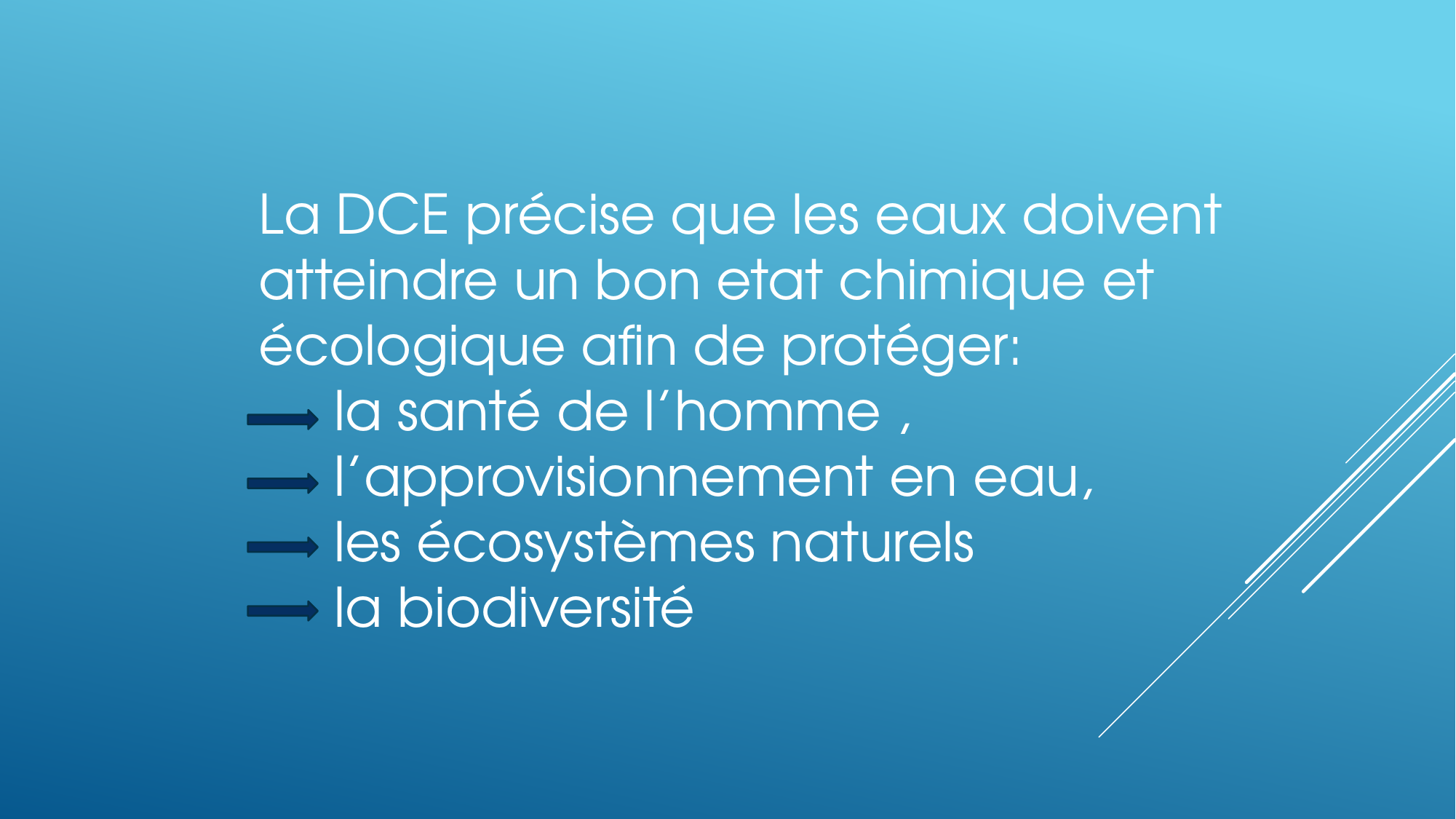

La DCE précise que les eaux doivent atteindre un bon etat chimique et écologique afin de protéger:
     la santé de l’homme ,
     l’approvisionnement en eau,
     les écosystèmes naturels
     la biodiversité